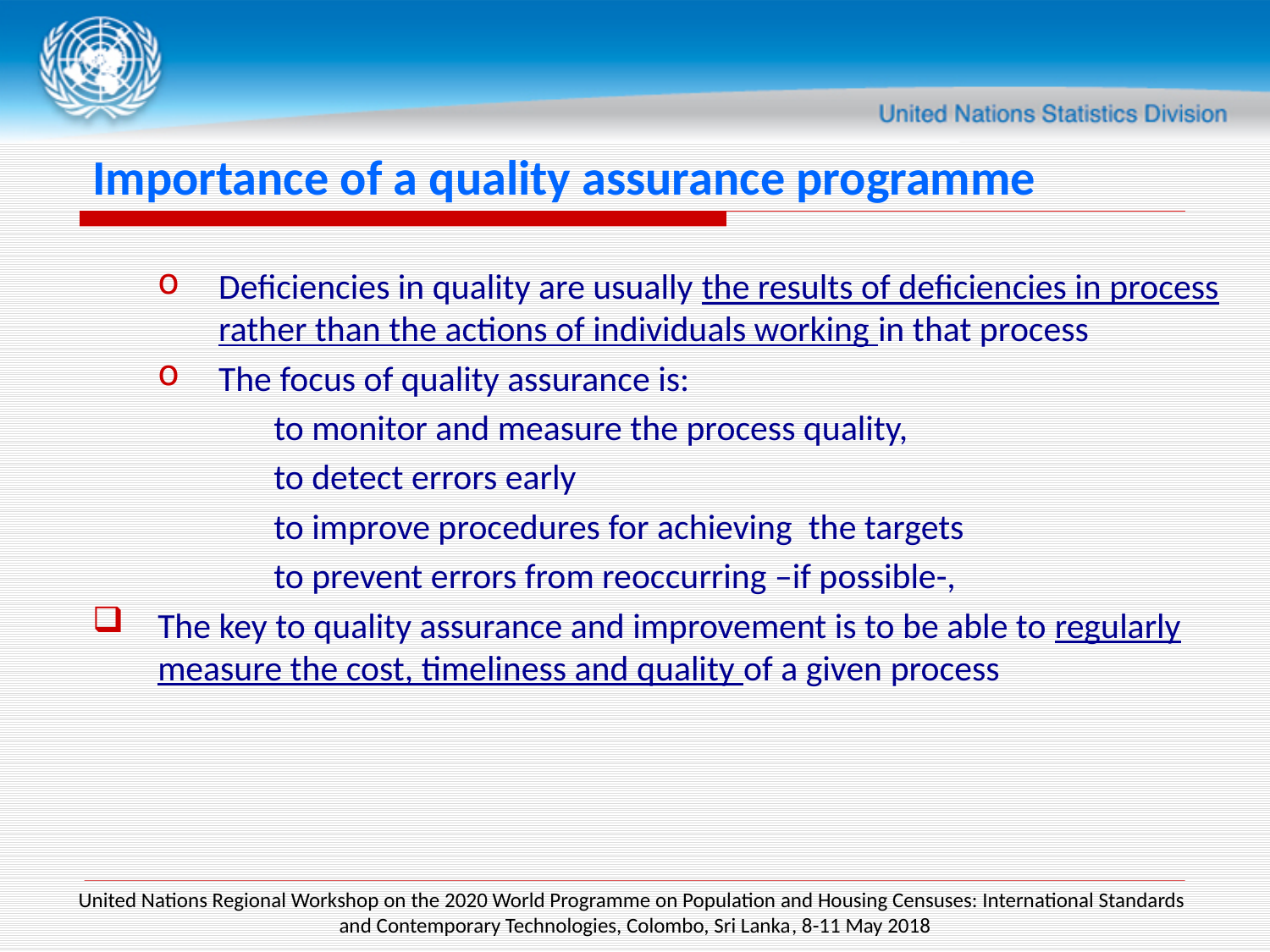

# Importance of a quality assurance programme
Deficiencies in quality are usually the results of deficiencies in process rather than the actions of individuals working in that process
The focus of quality assurance is:
to monitor and measure the process quality,
to detect errors early
to improve procedures for achieving  the targets
to prevent errors from reoccurring –if possible-,
The key to quality assurance and improvement is to be able to regularly measure the cost, timeliness and quality of a given process